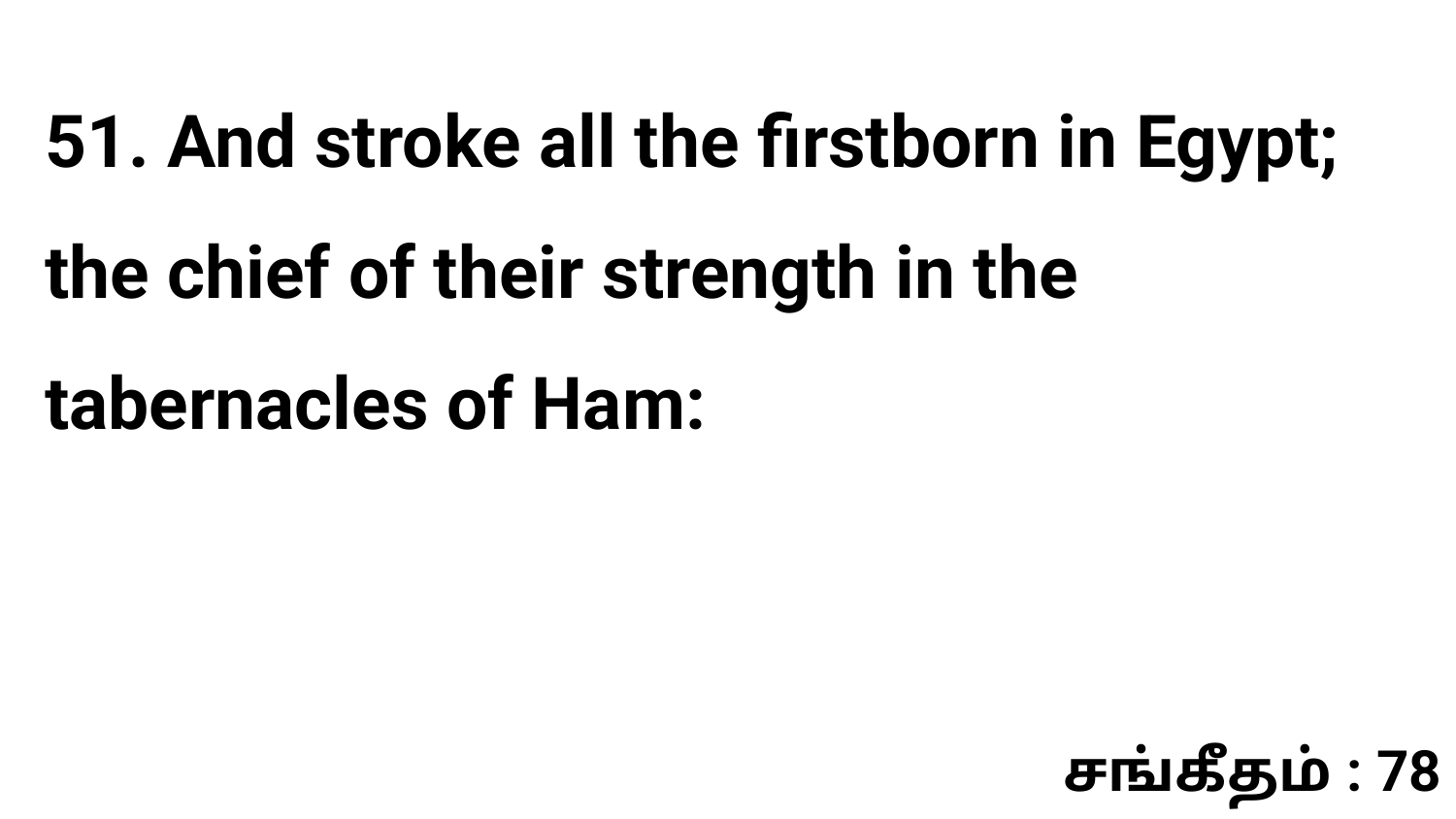

51. And stroke all the firstborn in Egypt; the chief of their strength in the tabernacles of Ham:
சங்கீதம் : 78